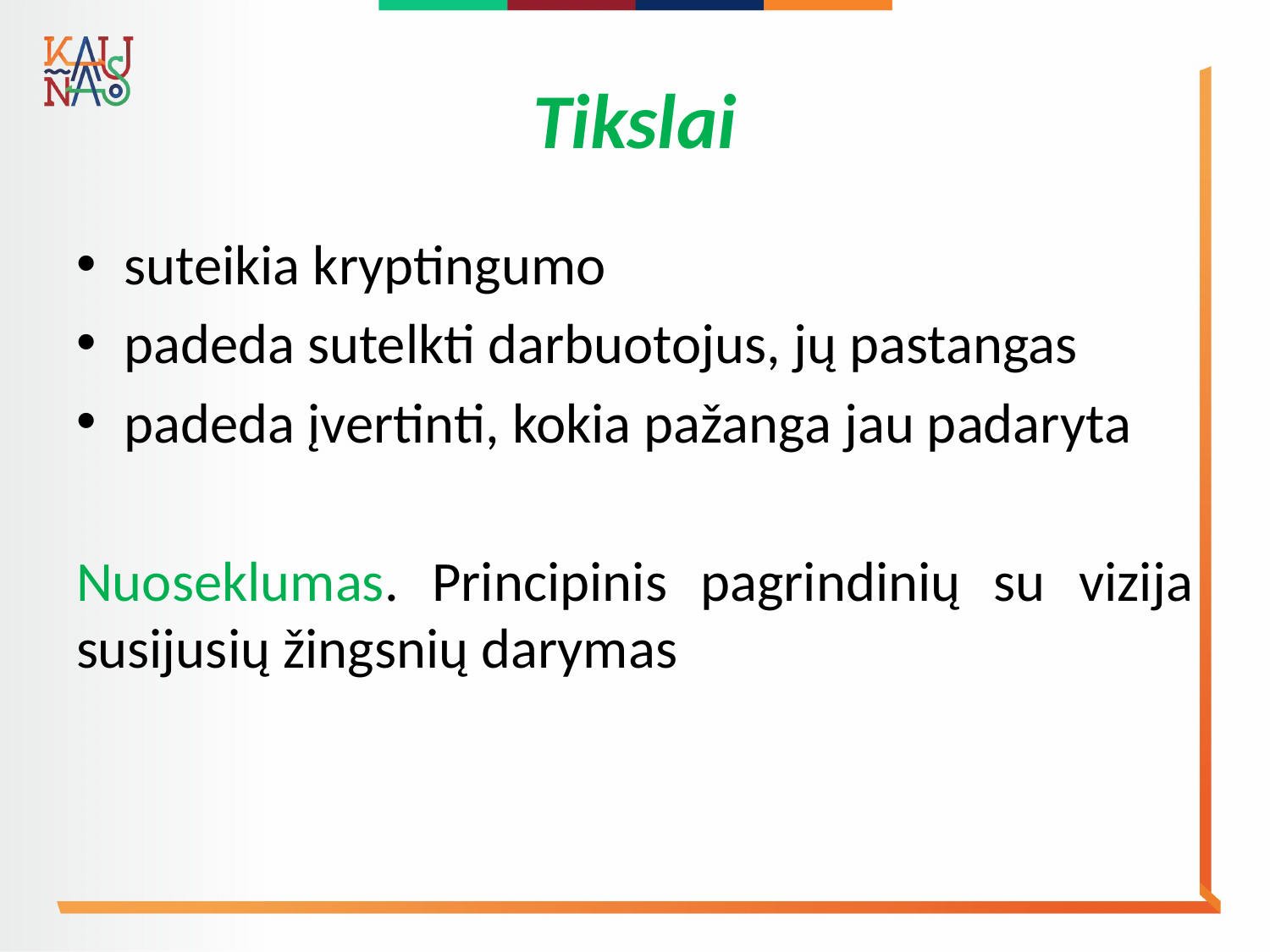

# Tikslai
suteikia kryptingumo
padeda sutelkti darbuotojus, jų pastangas
padeda įvertinti, kokia pažanga jau padaryta

Nuoseklumas. Principinis pagrindinių su vizija susijusių žingsnių darymas